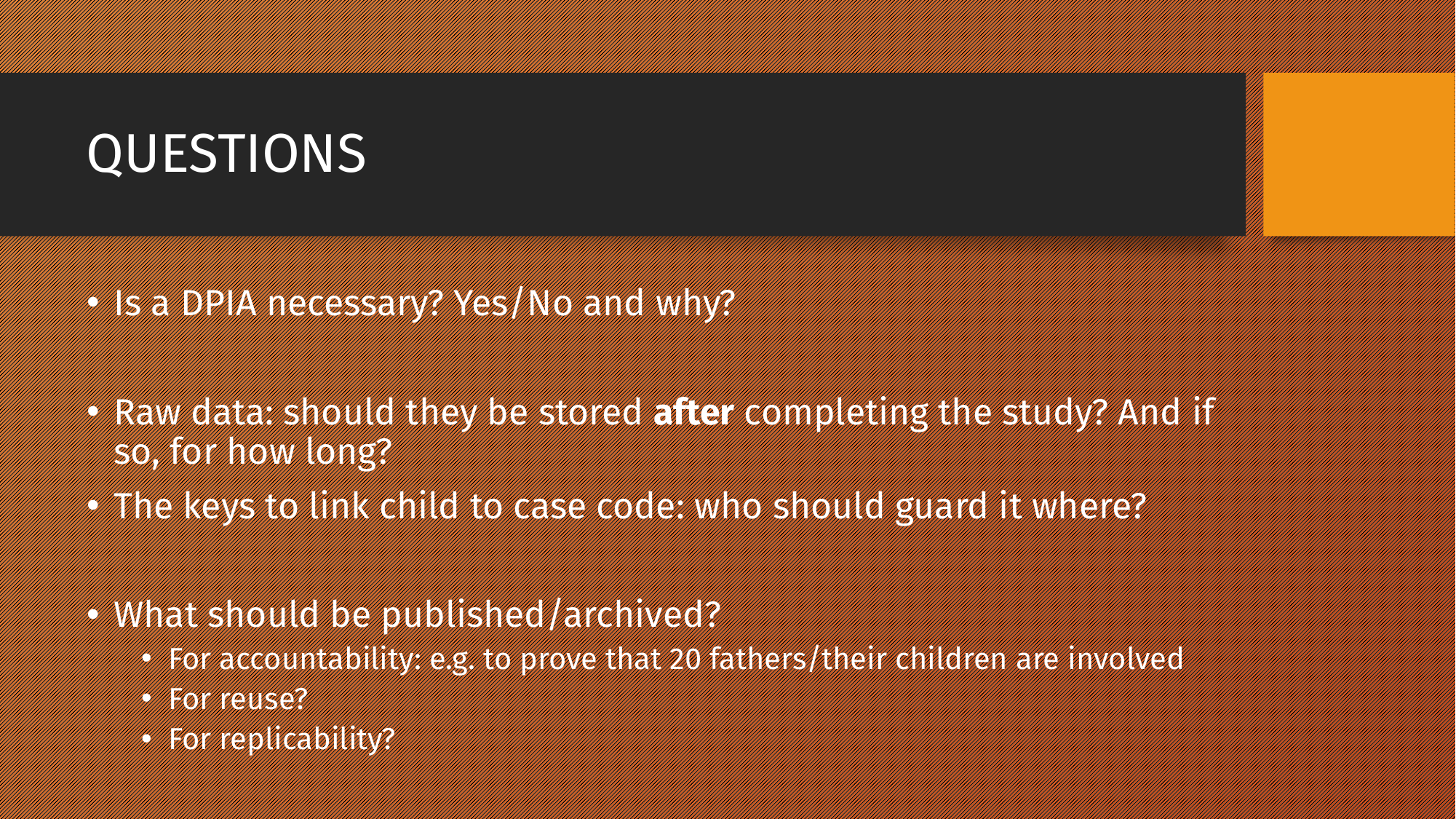

QUESTIONS
Is a DPIA necessary? Yes/No and why?

Raw data: should they be stored after completing the study? And if so, for how long?
The keys to link child to case code: who should guard it where?

What should be published/archived?
For accountability: e.g. to prove that 20 fathers/their children are involved
For reuse?
For replicability?